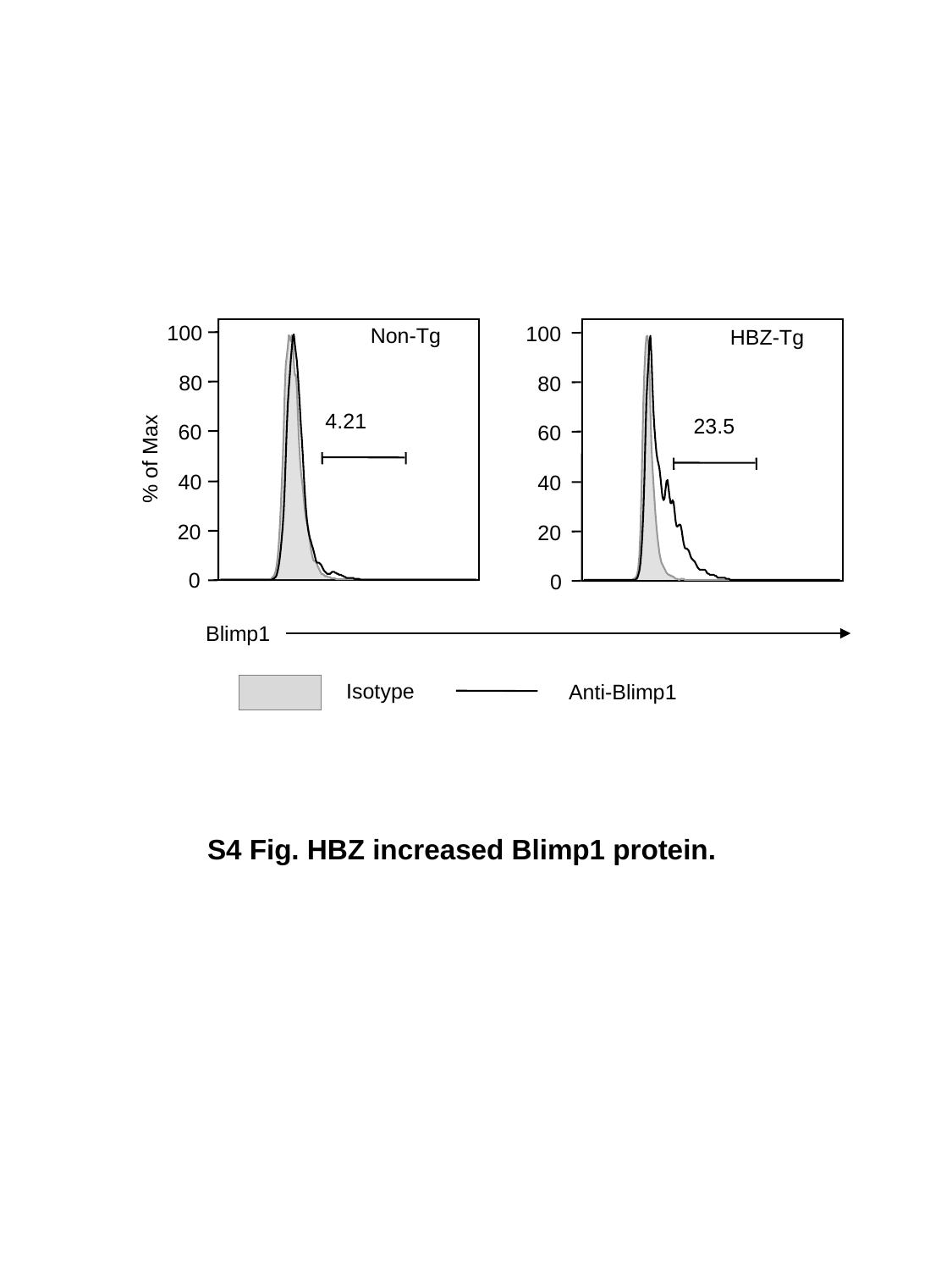

100

100

Non-Tg
HBZ-Tg

80
80

4.21
23.5
60
60

% of Max

40
40

20
20

0
0

Blimp1

Isotype
Anti-Blimp1

S4 Fig. HBZ increased Blimp1 protein.